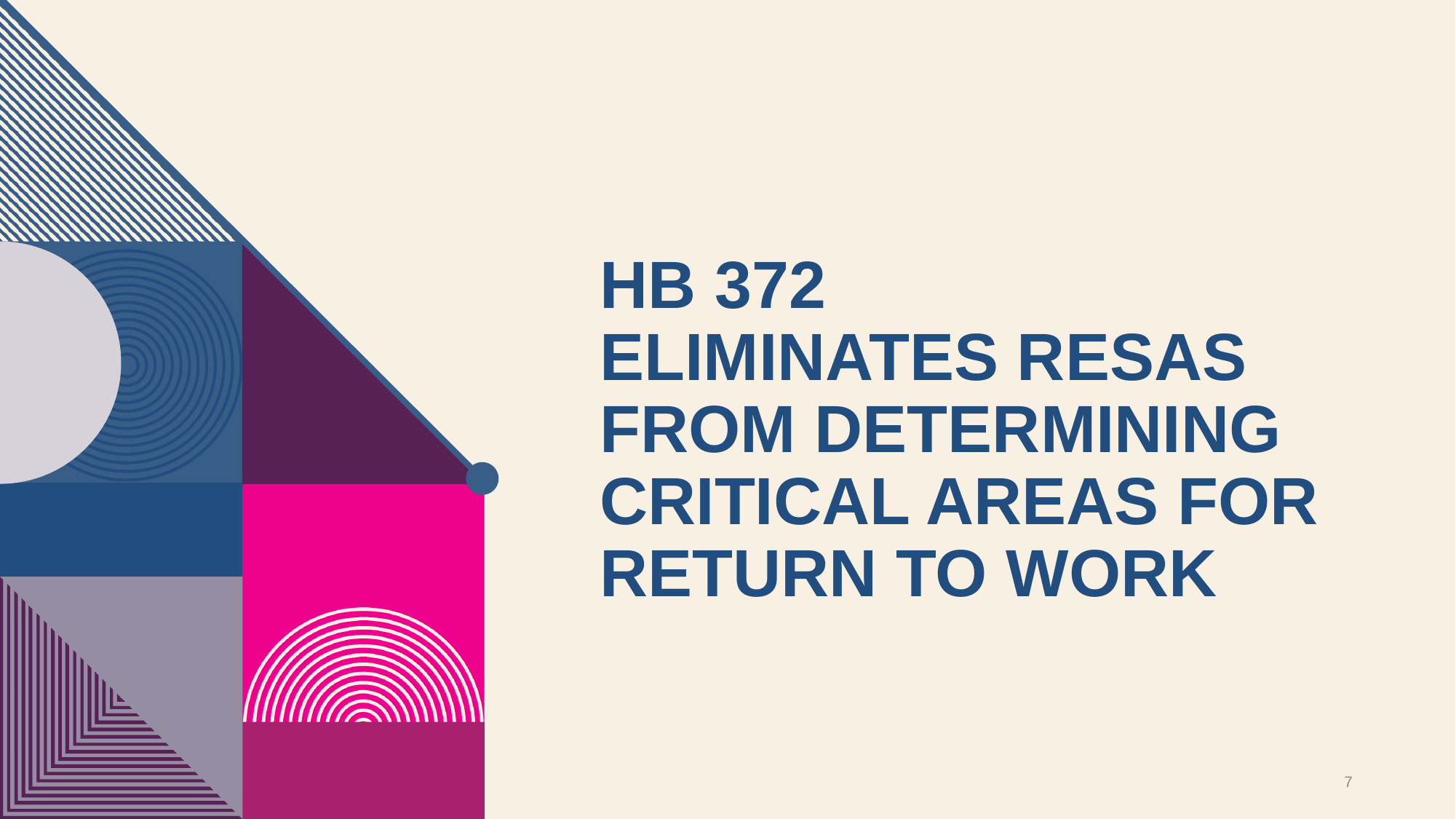

# HB 372 eliminates resas from determining critical areas for return to work

7